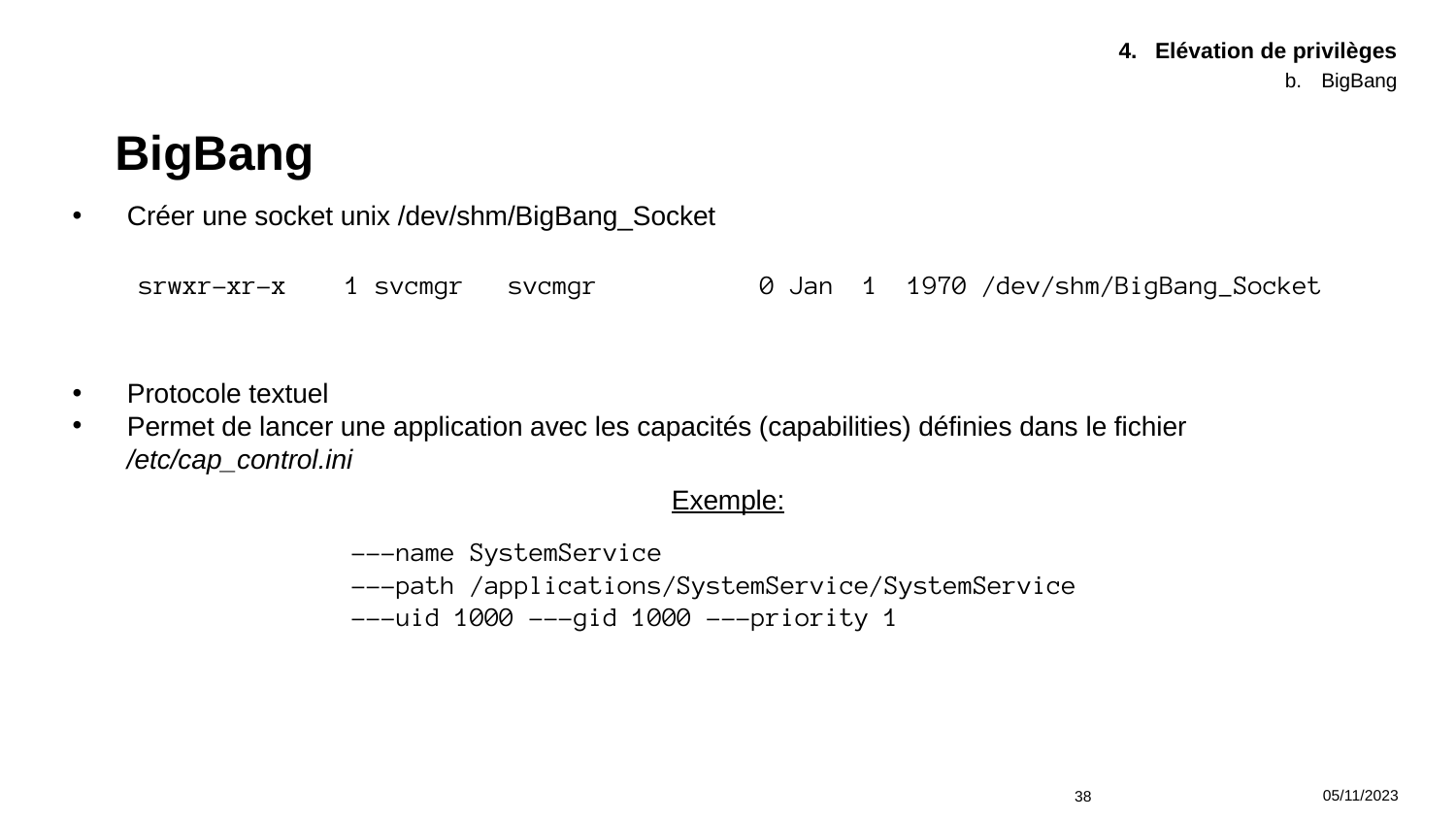

Elévation de privilèges
BigBang
# BigBang
Créer une socket unix /dev/shm/BigBang_Socket
srwxr-xr-x    1 svcmgr   svcmgr           0 Jan  1  1970 /dev/shm/BigBang_Socket
Protocole textuel
Permet de lancer une application avec les capacités (capabilities) définies dans le fichier /etc/cap_control.ini
Exemple:
---name SystemService
---path /applications/SystemService/SystemService
---uid 1000 ---gid 1000 ---priority 1
05/11/2023
38